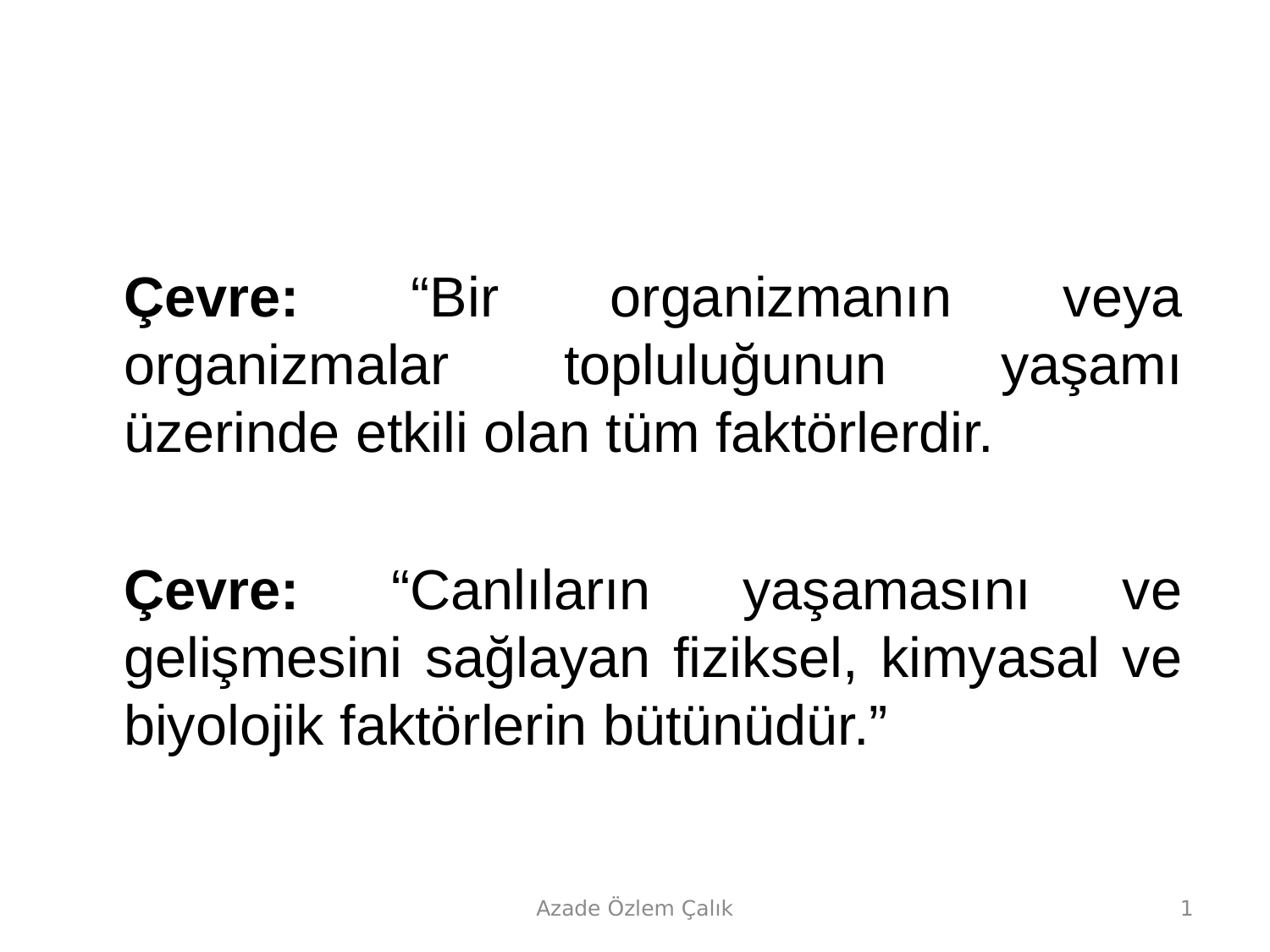

#
	Çevre: “Bir organizmanın veya organizmalar topluluğunun yaşamı üzerinde etkili olan tüm faktörlerdir.

	Çevre: “Canlıların yaşamasını ve gelişmesini sağlayan fiziksel, kimyasal ve biyolojik faktörlerin bütünüdür.”
Azade Özlem Çalık
1